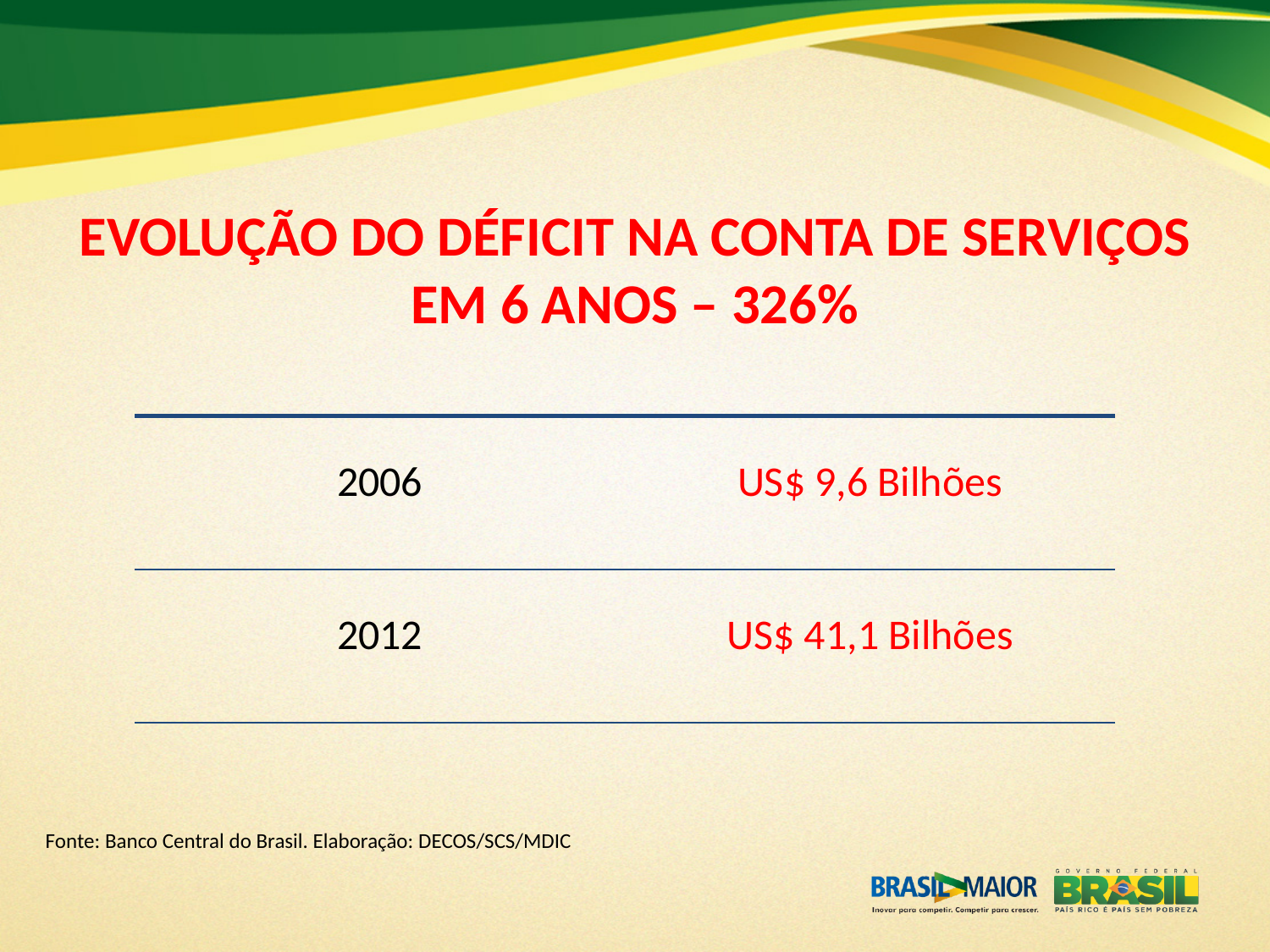

# EVOLUÇÃO DO DÉFICIT NA CONTA DE SERVIÇOS EM 6 ANOS – 326%
| 2006 | US$ 9,6 Bilhões |
| --- | --- |
| 2012 | US$ 41,1 Bilhões |
Fonte: Banco Central do Brasil. Elaboração: DECOS/SCS/MDIC